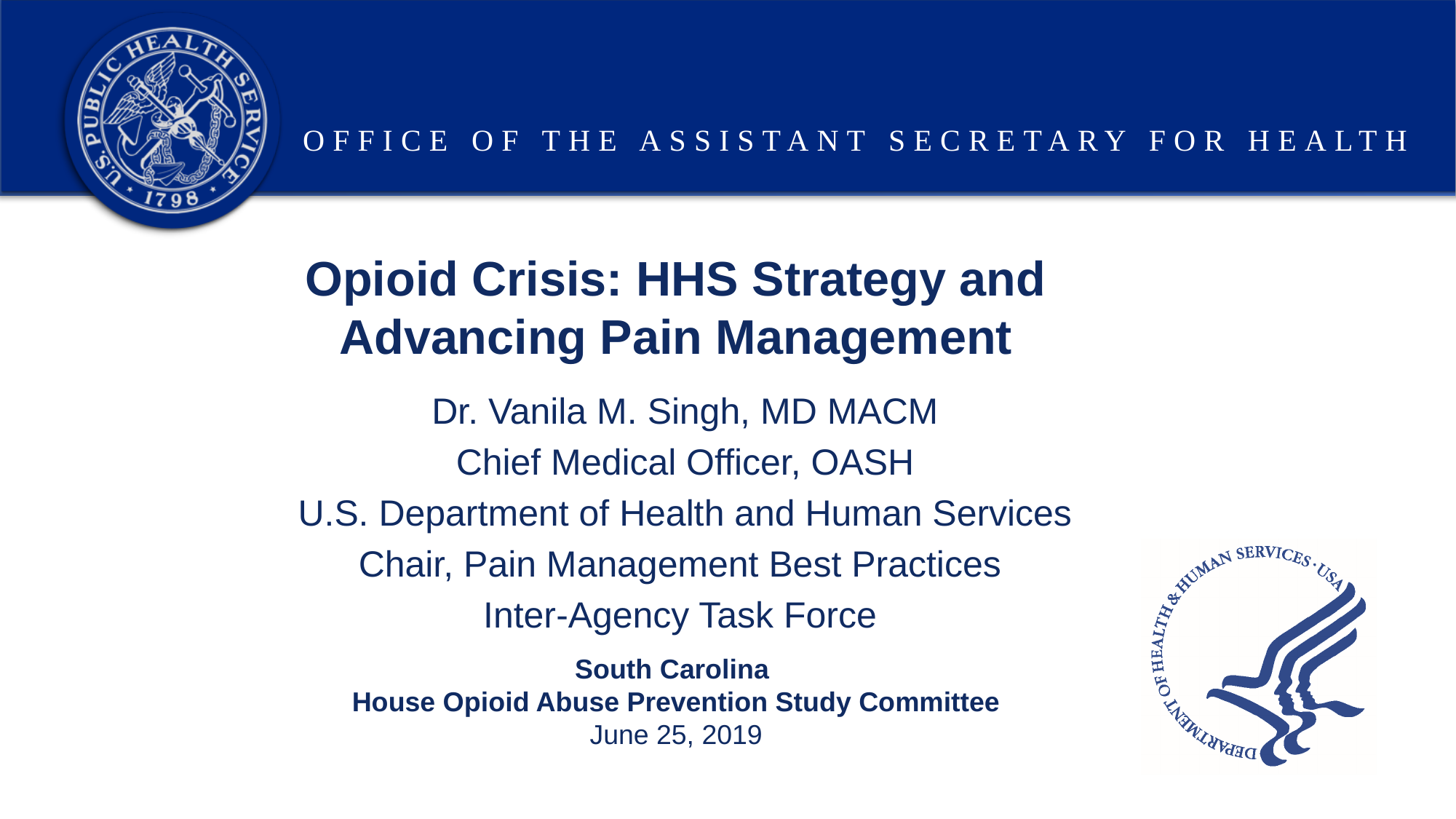

# Opioid Crisis: HHS Strategy and Advancing Pain Management
Dr. Vanila M. Singh, MD MACM
Chief Medical Officer, OASH
U.S. Department of Health and Human Services
Chair, Pain Management Best Practices
Inter-Agency Task Force

South Carolina
House Opioid Abuse Prevention Study Committee
June 25, 2019